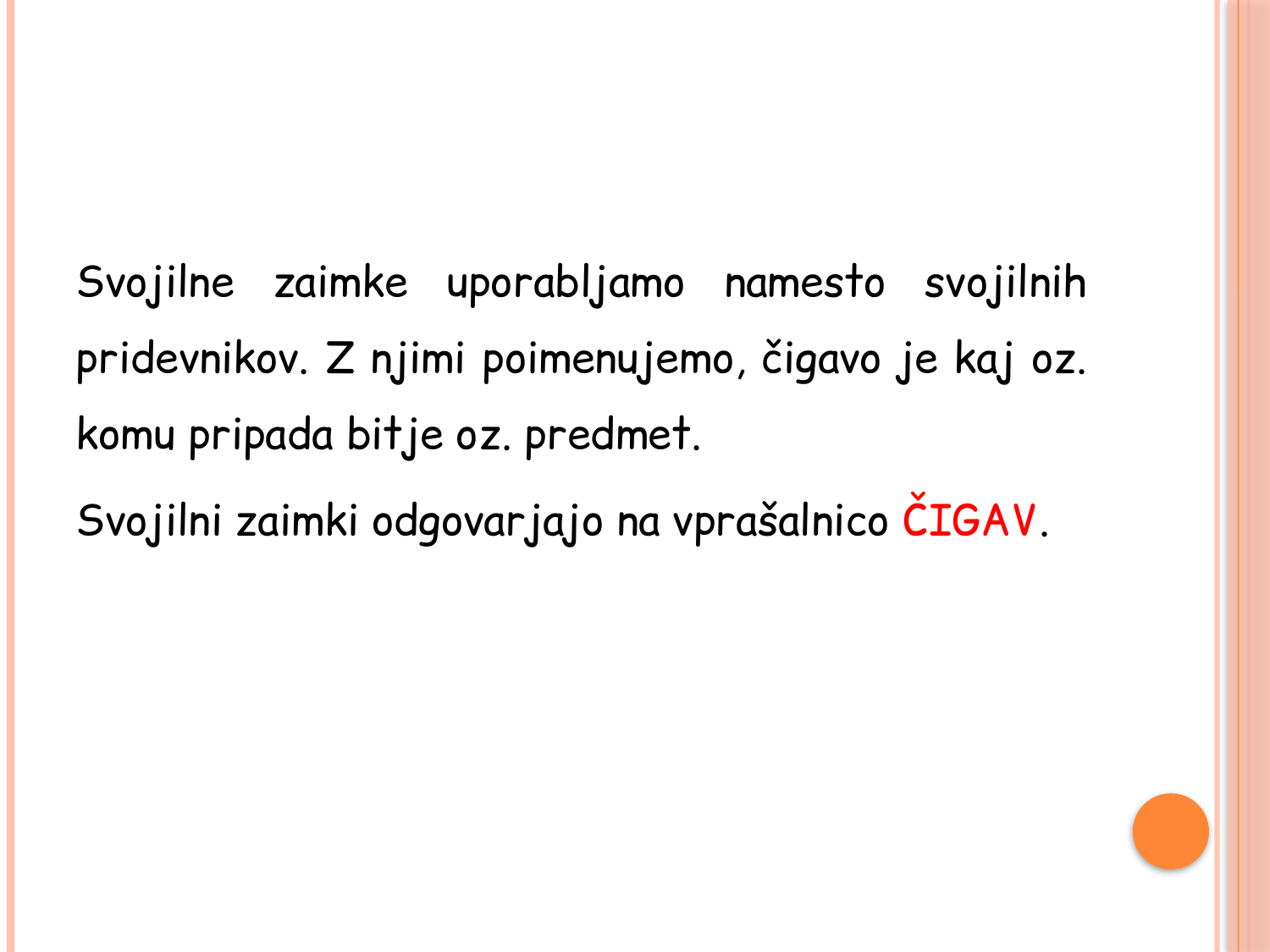

#
Svojilne zaimke uporabljamo namesto svojilnih pridevnikov. Z njimi poimenujemo, čigavo je kaj oz. komu pripada bitje oz. predmet.
Svojilni zaimki odgovarjajo na vprašalnico ČIGAV.